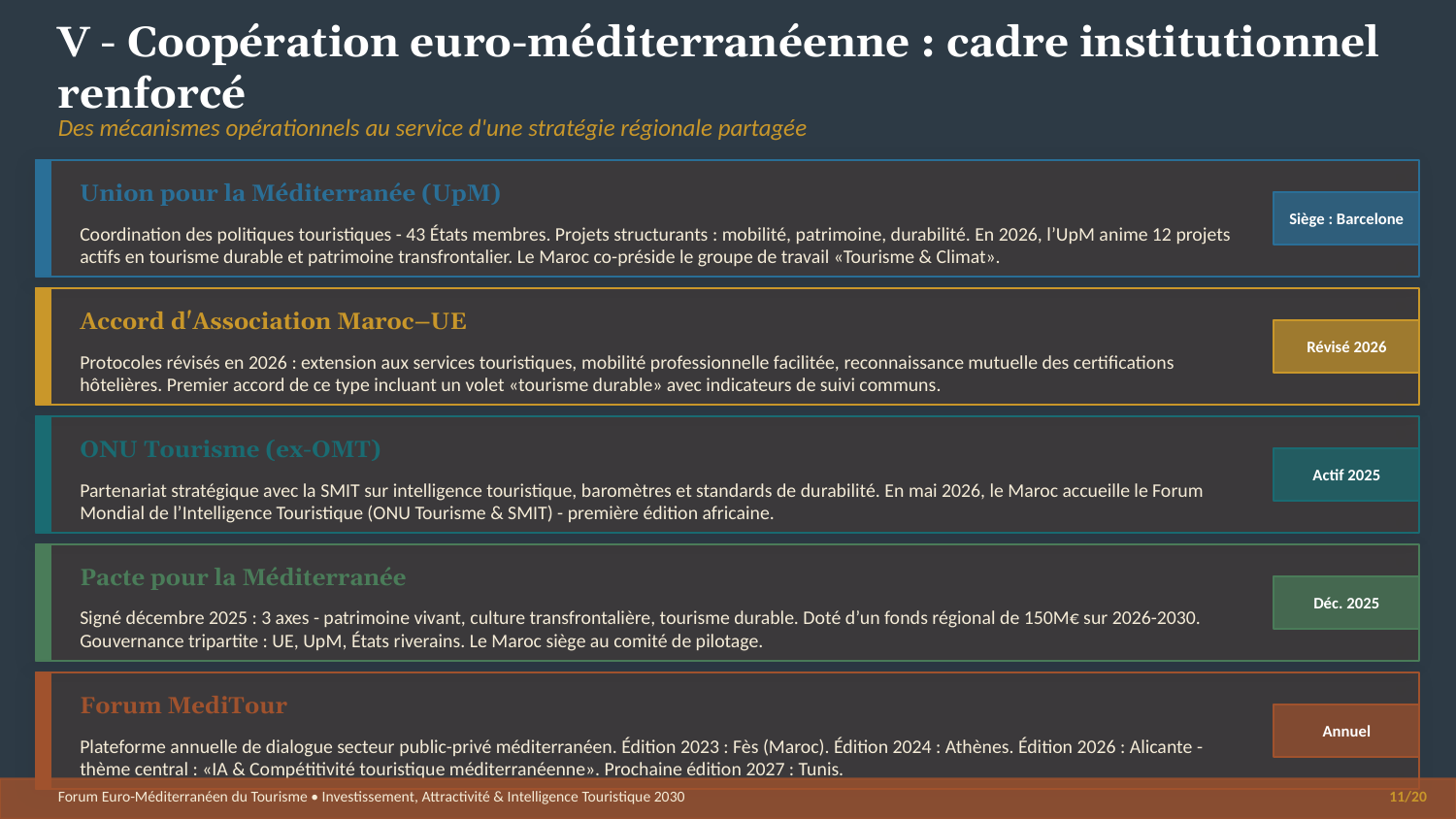

V - Coopération euro-méditerranéenne : cadre institutionnel renforcé
Des mécanismes opérationnels au service d'une stratégie régionale partagée

Union pour la Méditerranée (UpM)

Siège : Barcelone
Coordination des politiques touristiques - 43 États membres. Projets structurants : mobilité, patrimoine, durabilité. En 2026, l’UpM anime 12 projets actifs en tourisme durable et patrimoine transfrontalier. Le Maroc co-préside le groupe de travail «Tourisme & Climat».

Accord d'Association Maroc–UE

Révisé 2026
Protocoles révisés en 2026 : extension aux services touristiques, mobilité professionnelle facilitée, reconnaissance mutuelle des certifications hôtelières. Premier accord de ce type incluant un volet «tourisme durable» avec indicateurs de suivi communs.

ONU Tourisme (ex-OMT)

Actif 2025
Partenariat stratégique avec la SMIT sur intelligence touristique, baromètres et standards de durabilité. En mai 2026, le Maroc accueille le Forum Mondial de l’Intelligence Touristique (ONU Tourisme & SMIT) - première édition africaine.

Pacte pour la Méditerranée

Déc. 2025
Signé décembre 2025 : 3 axes - patrimoine vivant, culture transfrontalière, tourisme durable. Doté d’un fonds régional de 150M€ sur 2026-2030. Gouvernance tripartite : UE, UpM, États riverains. Le Maroc siège au comité de pilotage.

Forum MediTour

Annuel
Plateforme annuelle de dialogue secteur public-privé méditerranéen. Édition 2023 : Fès (Maroc). Édition 2024 : Athènes. Édition 2026 : Alicante - thème central : «IA & Compétitivité touristique méditerranéenne». Prochaine édition 2027 : Tunis.

Forum Euro-Méditerranéen du Tourisme • Investissement, Attractivité & Intelligence Touristique 2030
11/20